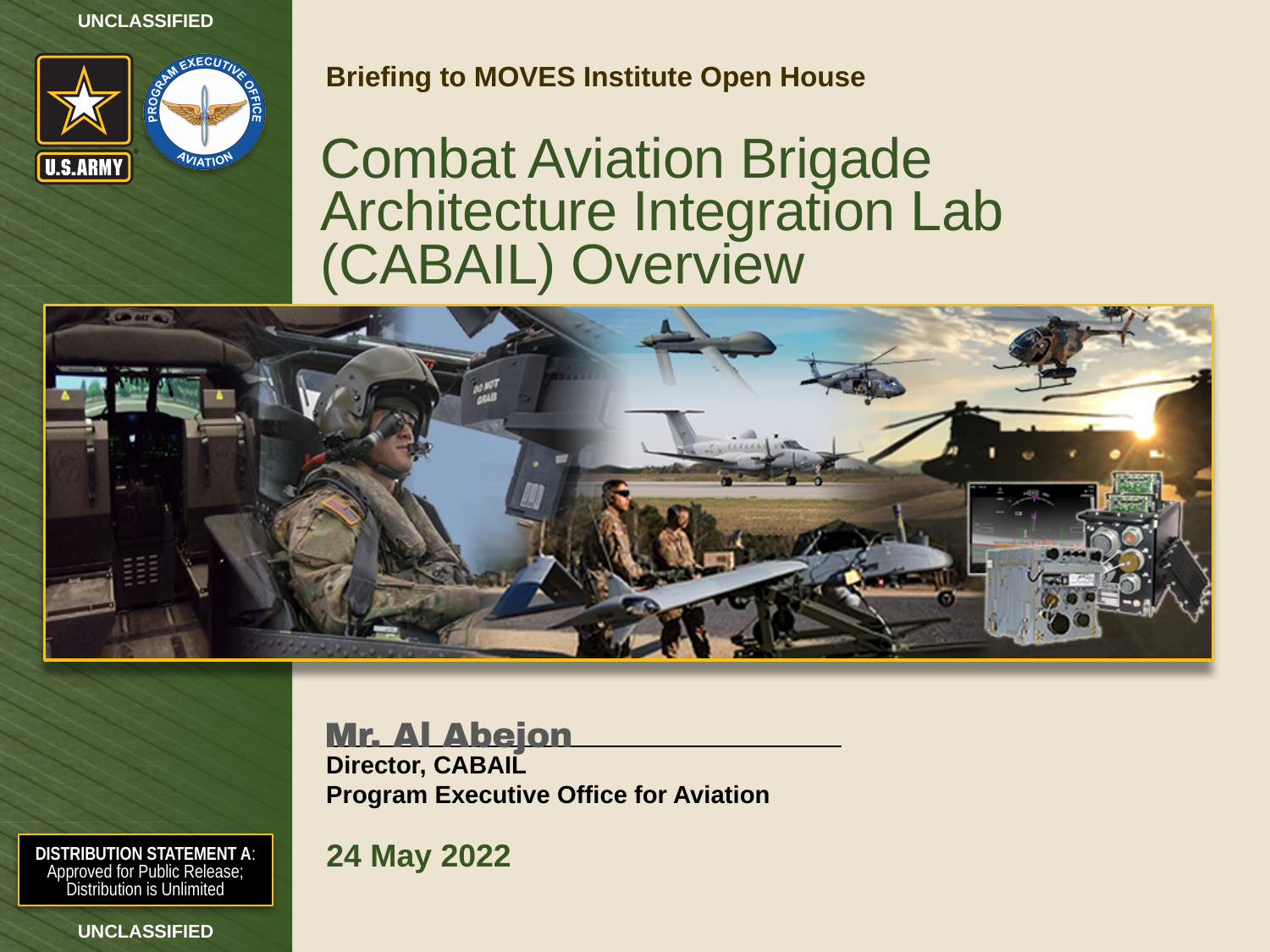

Briefing to MOVES Institute Open House
# Combat Aviation Brigade Architecture Integration Lab (CABAIL) Overview
Mr. Al Abejon
Director, CABAIL
Program Executive Office for Aviation
24 May 2022